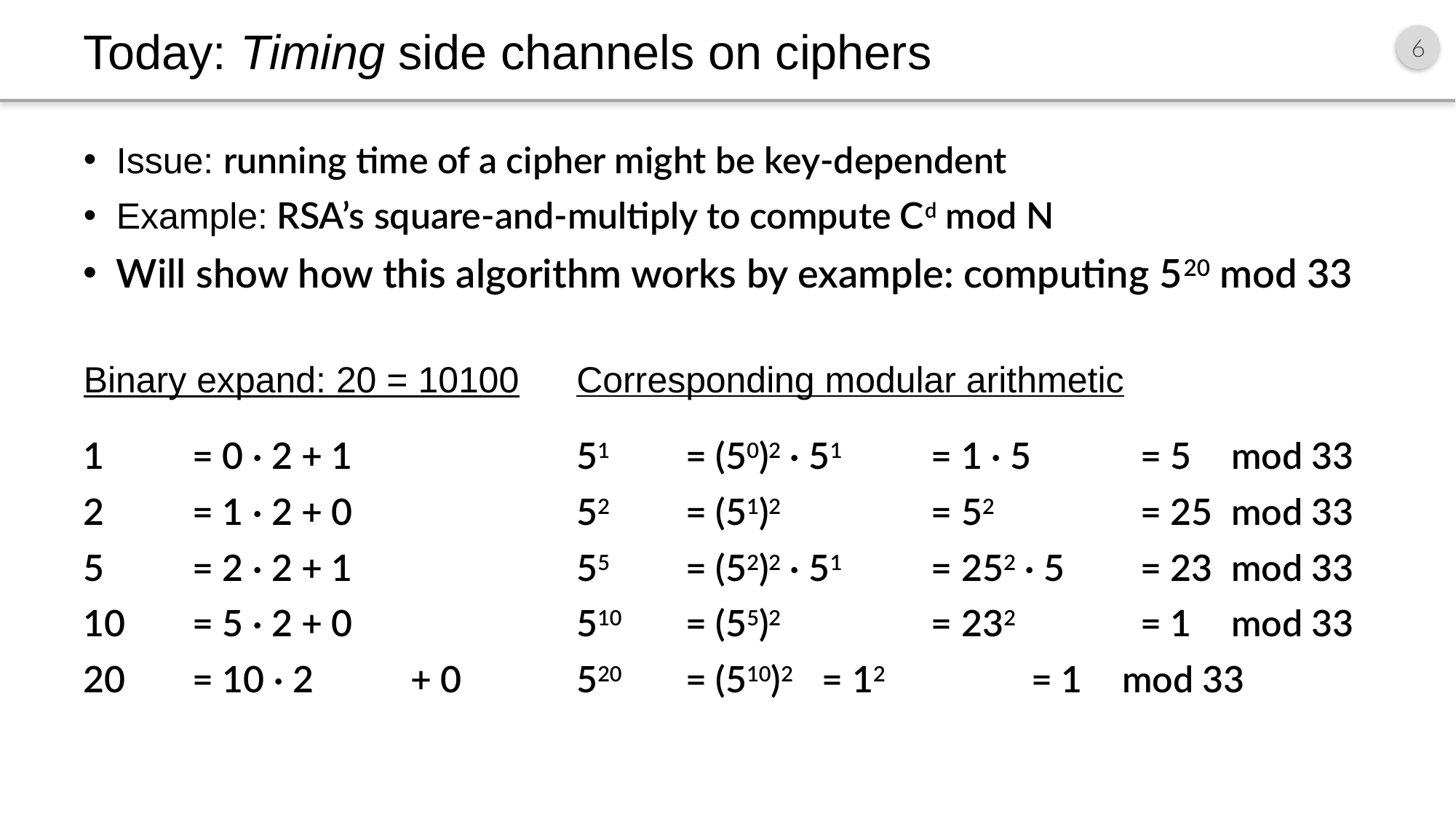

# Today: Timing side channels on ciphers
Issue: running time of a cipher might be key-dependent
Example: RSA’s square-and-multiply to compute Cd mod N
Will show how this algorithm works by example: computing 520 mod 33

Binary expand: 20 = 10100
Corresponding modular arithmetic
1	= 0 · 2	+ 1
2	= 1 · 2	+ 0
5	= 2 · 2	+ 1
10	= 5 · 2	+ 0
20	= 10 · 2	+ 0
51	= (50)2 · 51	   = 1 · 5	  = 5	mod 33
52	= (51)2		   = 52		  = 25	mod 33
55	= (52)2 · 51	   = 252 · 5	  = 23	mod 33
510	= (55)2		   = 232	  = 1	mod 33
520	= (510)2	   = 12		  = 1	mod 33